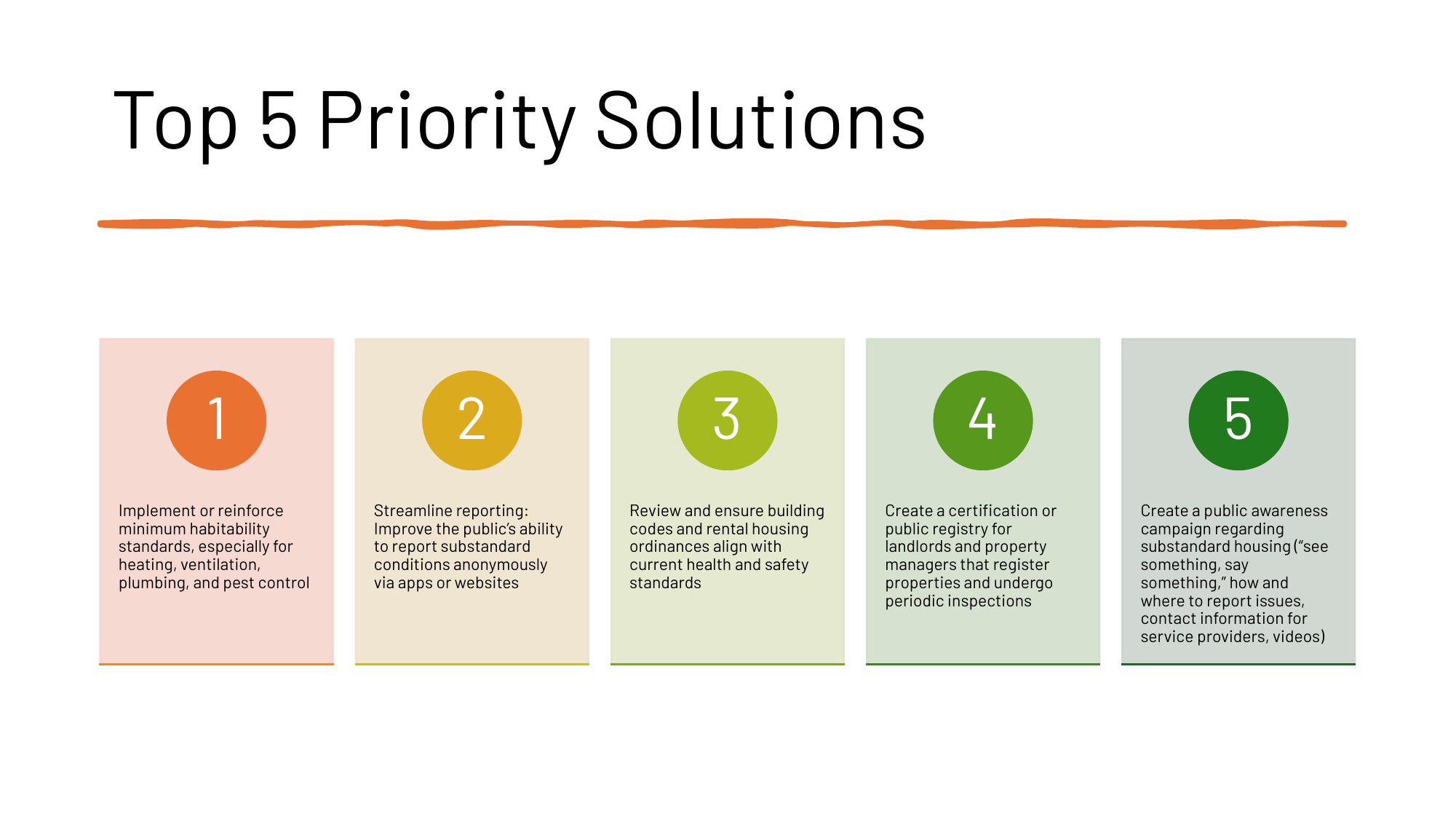

# Top 5 Priority Solutions

Implement or reinforce minimum habitability standards, especially for heating, ventilation, plumbing, and pest control
1
Streamline reporting: Improve the public’s ability to report substandard conditions anonymously via apps or websites
2
Review and ensure building codes and rental housing ordinances align with current health and safety standards
3
Create a certification or public registry for landlords and property managers that register properties and undergo periodic inspections
4
Create a public awareness campaign regarding substandard housing (“see something, say something,” how and where to report issues, contact information for service providers, videos)
5